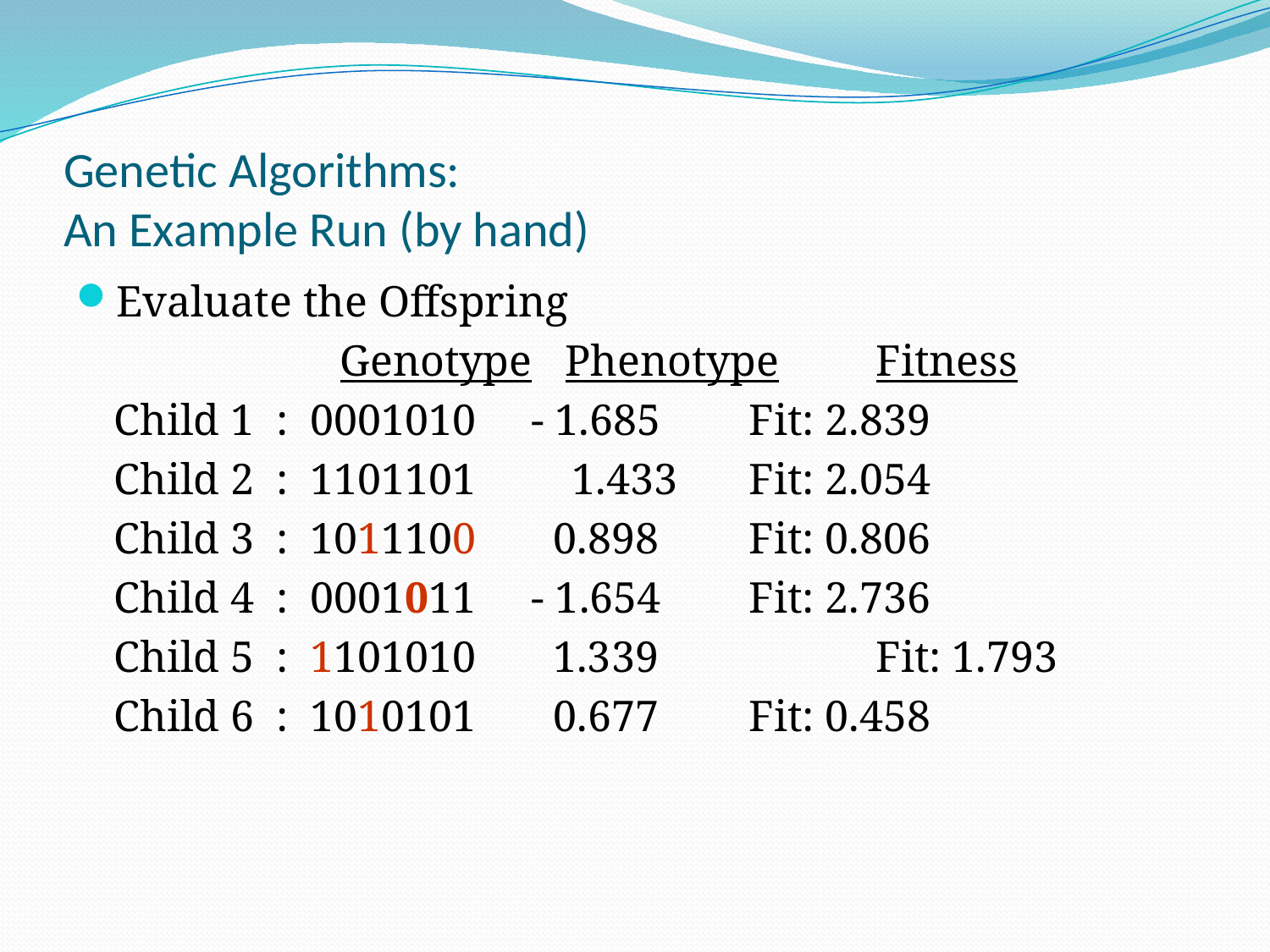

# Genetic Algorithms: An Example Run (by hand)
Evaluate the Offspring
		         Genotype   Phenotype 	Fitness
	Child 1  :  0001010     - 1.685	Fit: 2.839
	Child 2  :  1101101	       1.433	Fit: 2.054
	Child 3  :  1011100       0.898	Fit: 0.806
	Child 4  :  0001011     - 1.654	Fit: 2.736
	Child 5  :  1101010       1.339		Fit: 1.793
	Child 6  :  1010101       0.677	Fit: 0.458